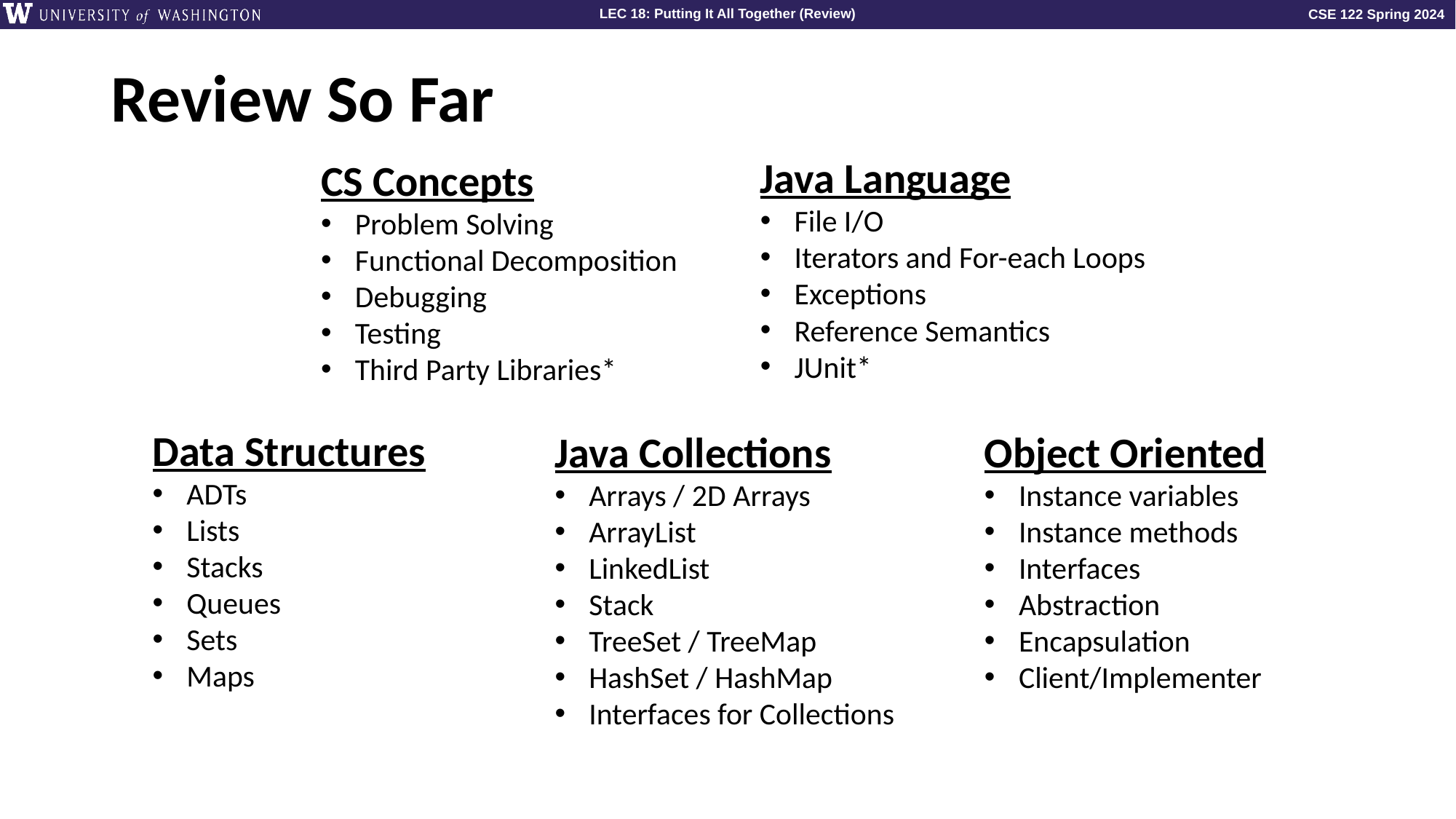

# Review So Far
Java Language
File I/O
Iterators and For-each Loops
Exceptions
Reference Semantics
JUnit*
CS Concepts
Problem Solving
Functional Decomposition
Debugging
Testing
Third Party Libraries*
Data Structures
ADTs
Lists
Stacks
Queues
Sets
Maps
Java Collections
Arrays / 2D Arrays
ArrayList
LinkedList
Stack
TreeSet / TreeMap
HashSet / HashMap
Interfaces for Collections
Object Oriented
Instance variables
Instance methods
Interfaces
Abstraction
Encapsulation
Client/Implementer